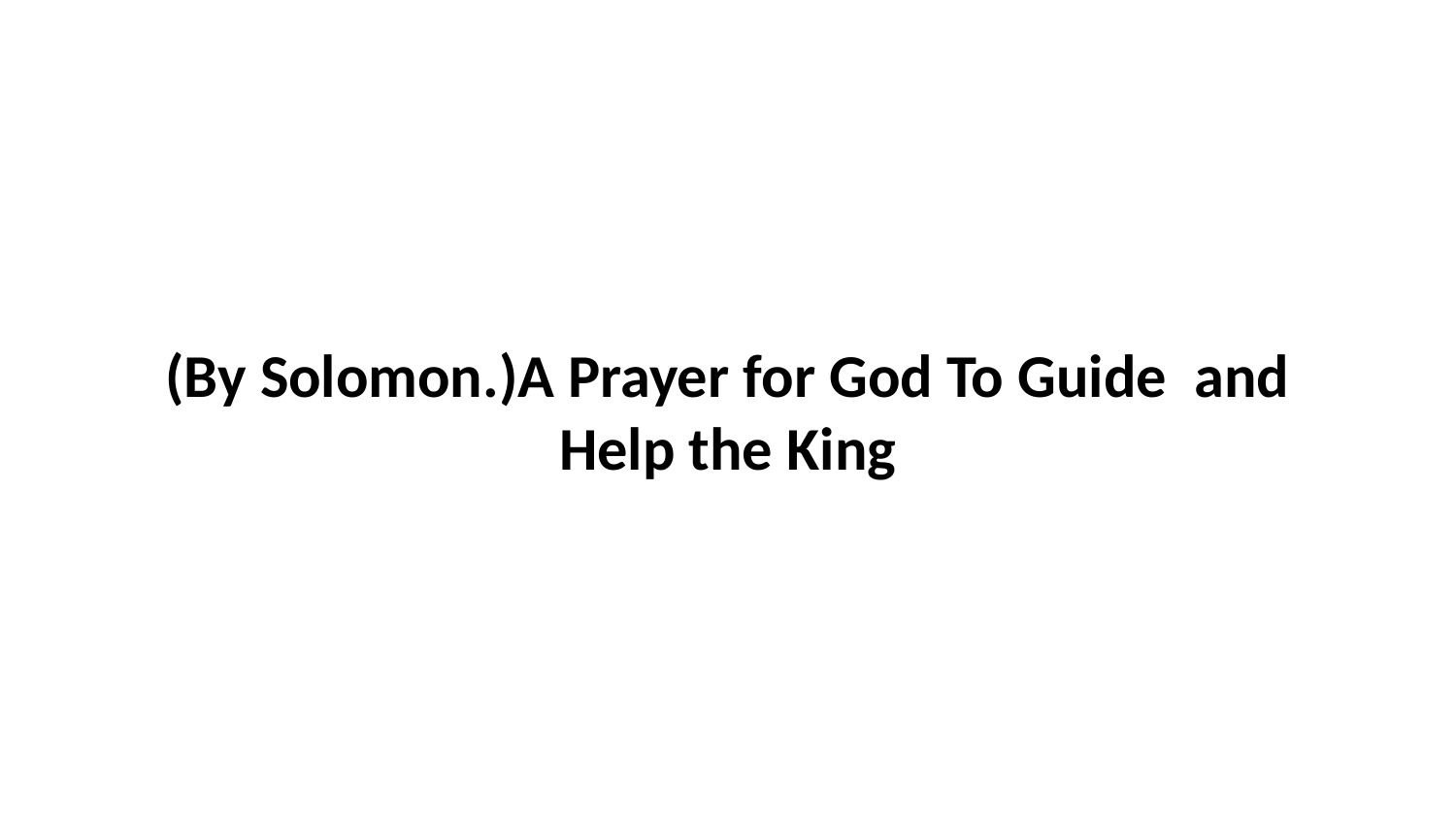

(By Solomon.)A Prayer for God To Guide  and Help the King